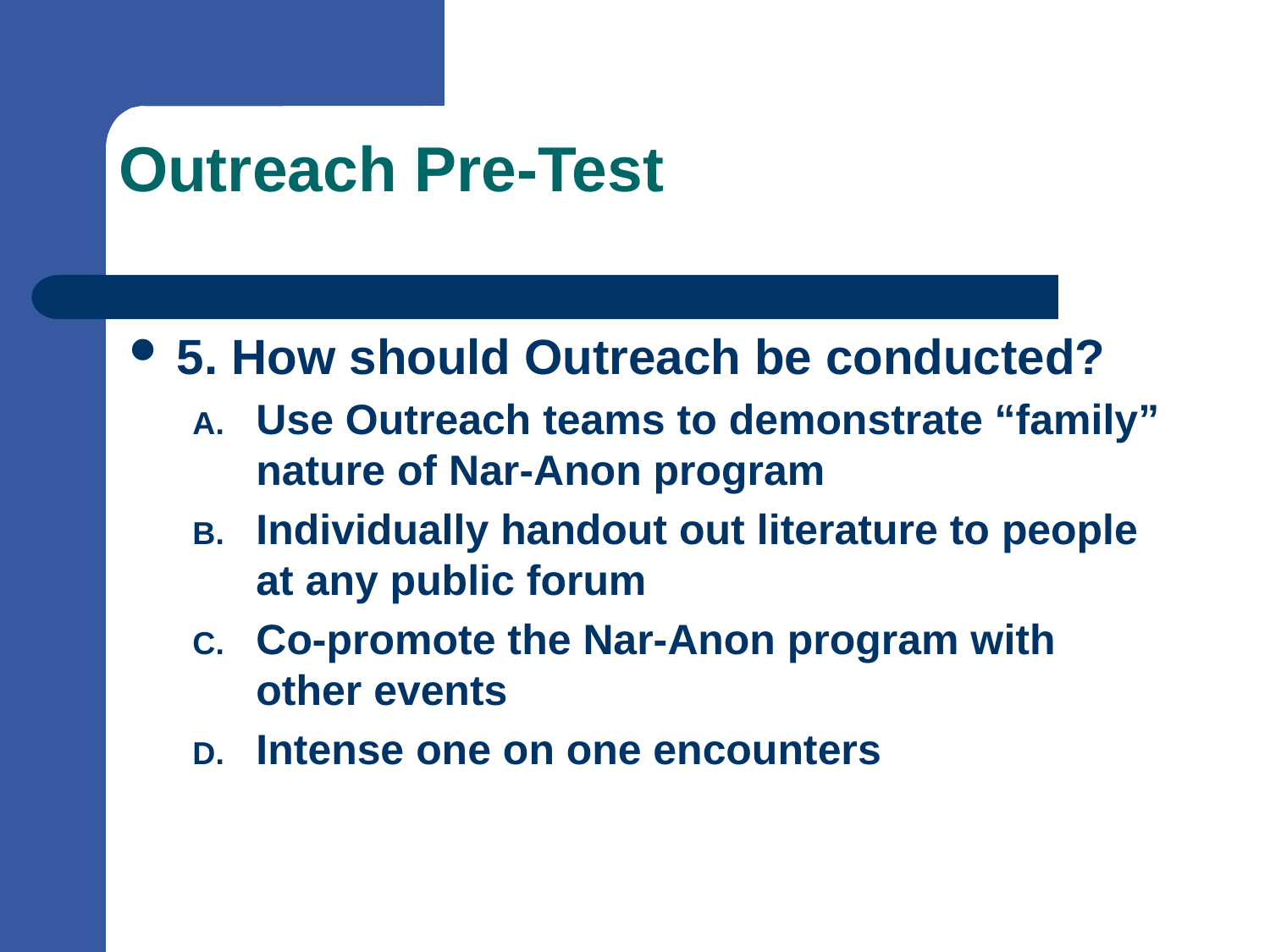

# Outreach Pre-Test
5. How should Outreach be conducted?
Use Outreach teams to demonstrate “family” nature of Nar-Anon program
Individually handout out literature to people at any public forum
Co-promote the Nar-Anon program with other events
Intense one on one encounters